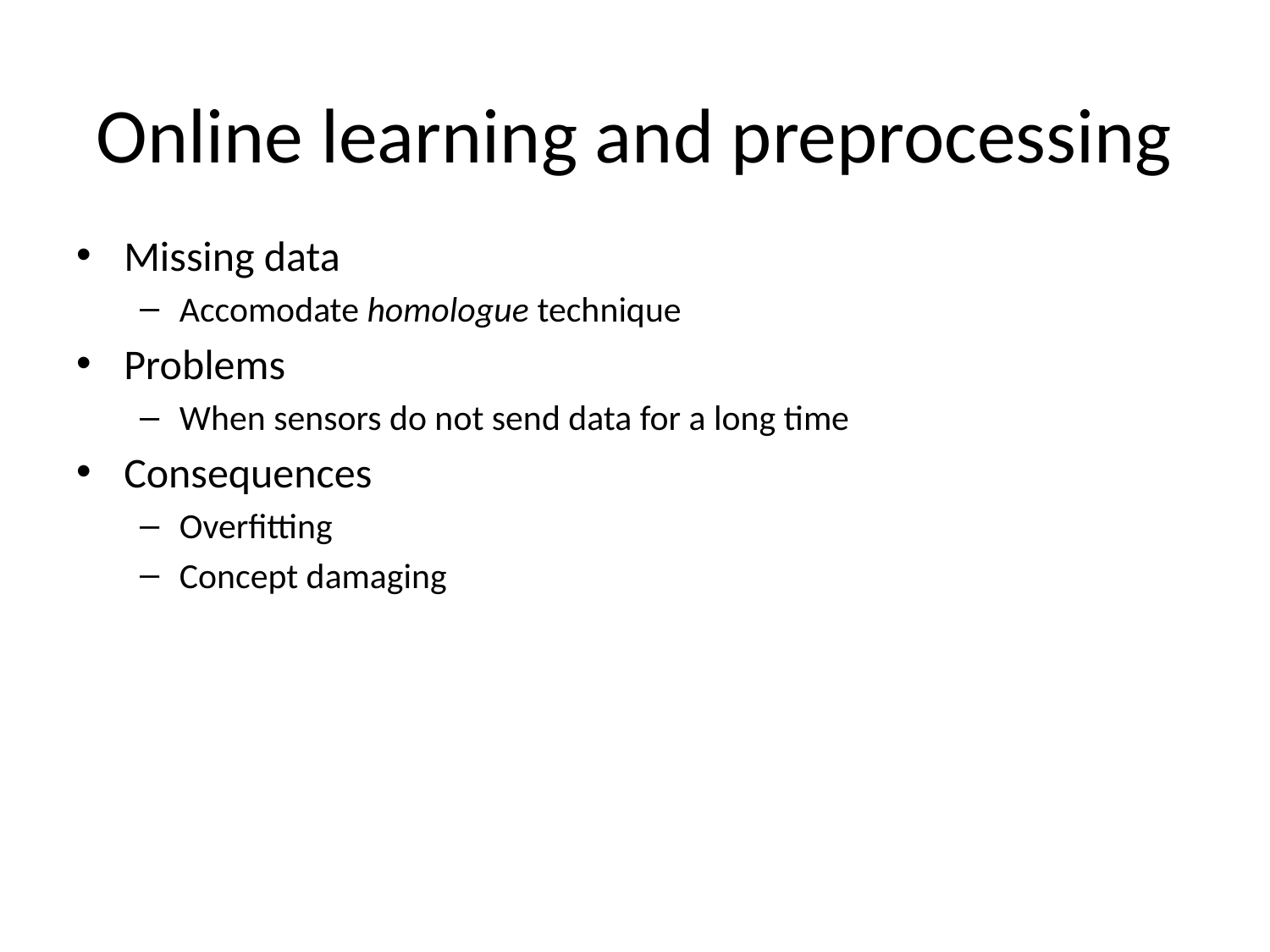

# Online learning and preprocessing
Missing data
Accomodate homologue technique
Problems
When sensors do not send data for a long time
Consequences
Overfitting
Concept damaging